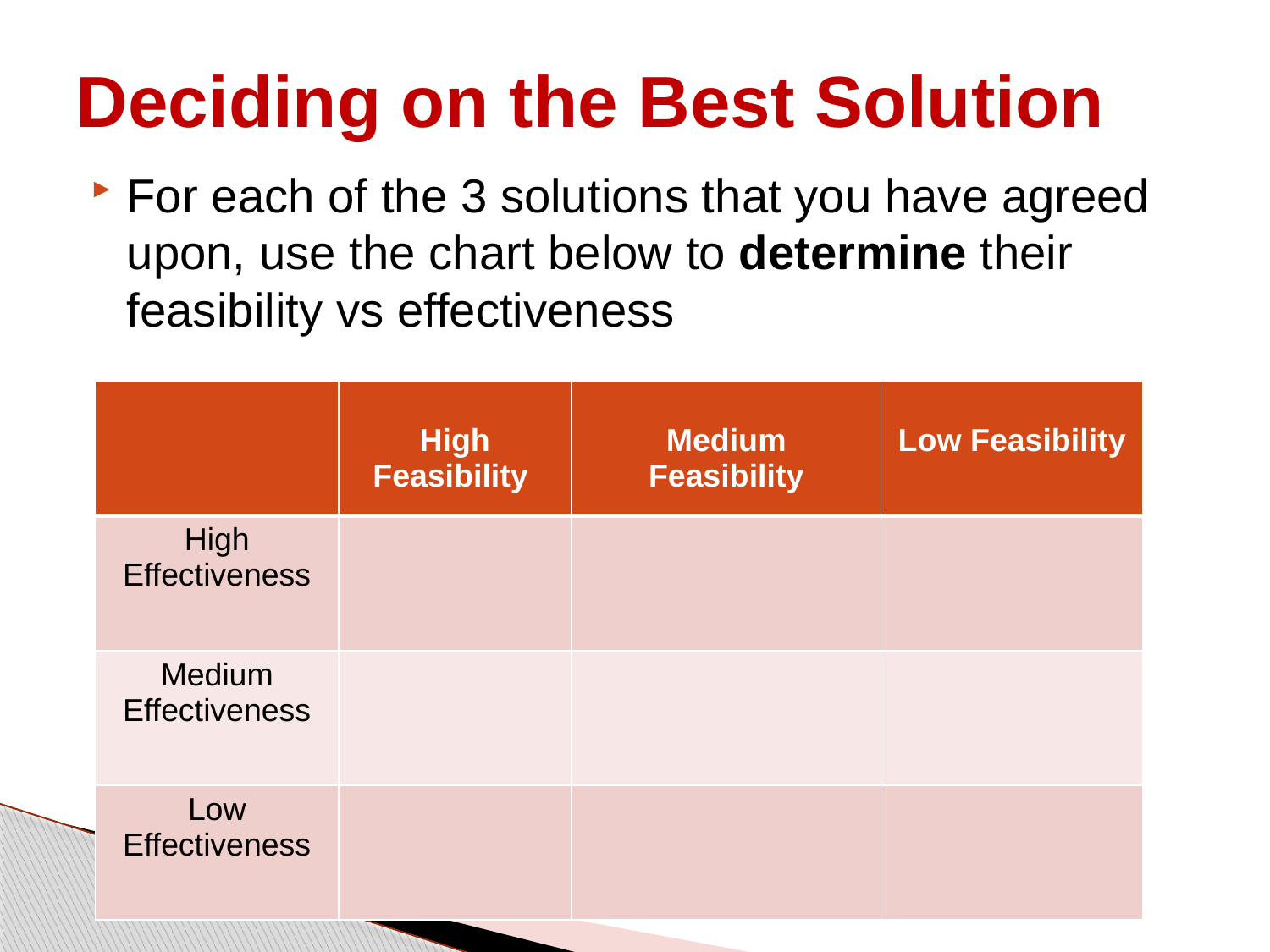

# Deciding on the Best Solution
For each of the 3 solutions that you have agreed upon, use the chart below to determine their feasibility vs effectiveness

|  | High Feasibility | Medium Feasibility | Low Feasibility |
| --- | --- | --- | --- |
| High Effectiveness |  |  |  |
| Medium Effectiveness |  |  |  |
| Low Effectiveness |  |  |  |